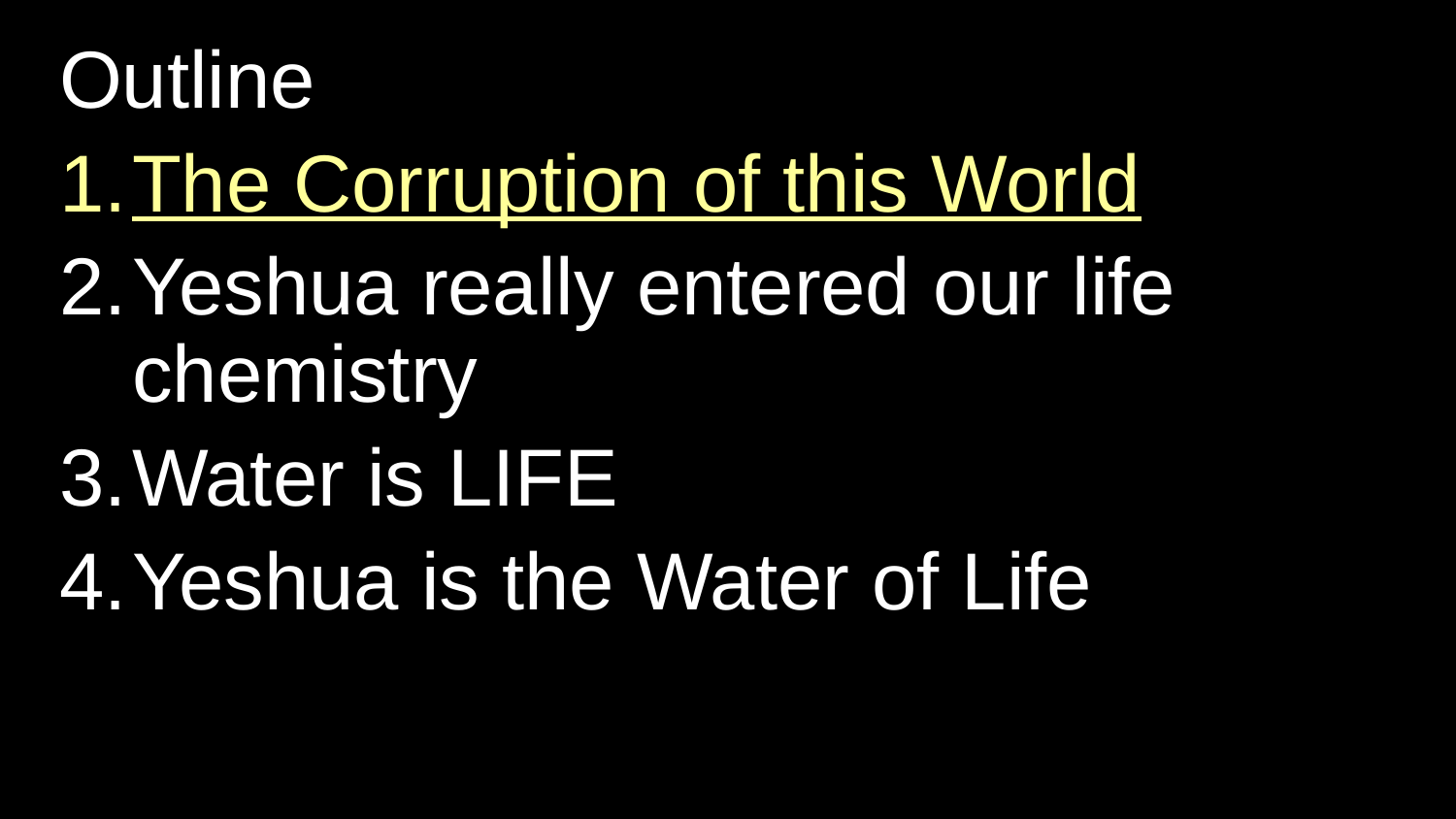

Outline
The Corruption of this World
Yeshua really entered our life chemistry
Water is LIFE
Yeshua is the Water of Life